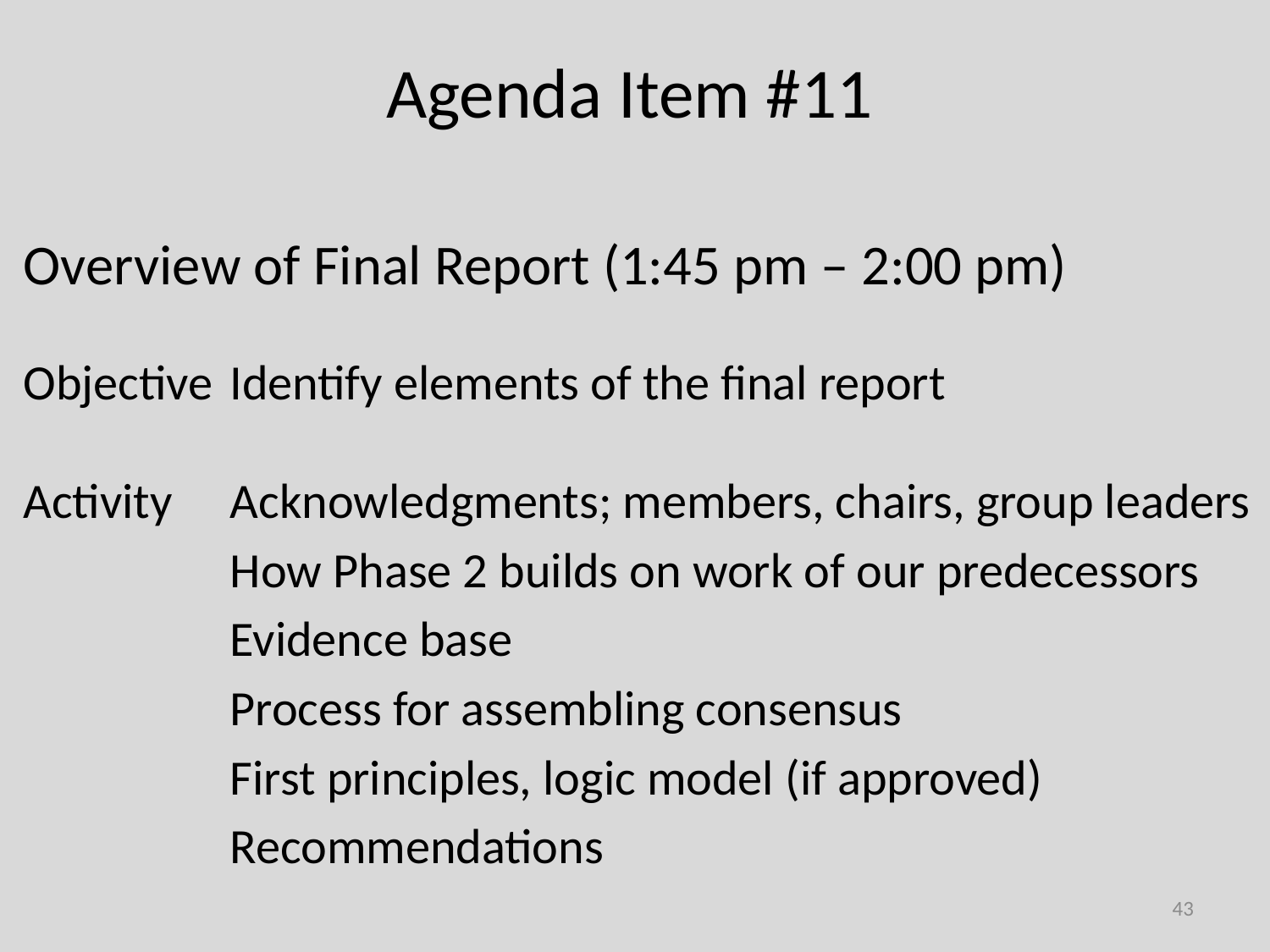

# Agenda Item #11
Overview of Final Report (1:45 pm – 2:00 pm)

Objective	Identify elements of the final report

Activity	Acknowledgments; members, chairs, group leaders
	How Phase 2 builds on work of our predecessors
	Evidence base
	Process for assembling consensus
	First principles, logic model (if approved)
	Recommendations
43